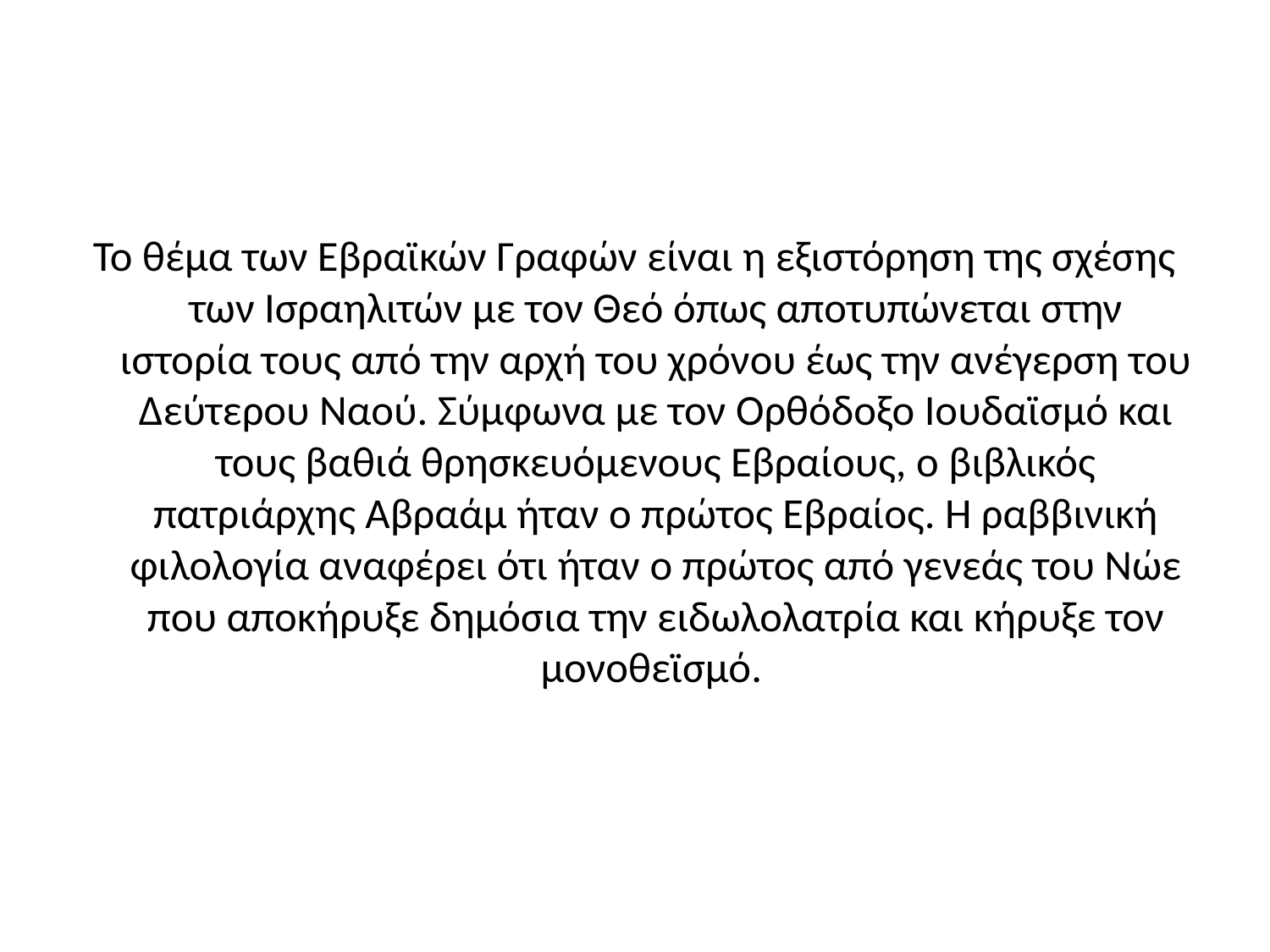

Το θέμα των Εβραϊκών Γραφών είναι η εξιστόρηση της σχέσης των Ισραηλιτών με τον Θεό όπως αποτυπώνεται στην ιστορία τους από την αρχή του χρόνου έως την ανέγερση του Δεύτερου Ναού. Σύμφωνα με τον Ορθόδοξο Ιουδαϊσμό και τους βαθιά θρησκευόμενους Εβραίους, ο βιβλικός πατριάρχης Αβραάμ ήταν ο πρώτος Εβραίος. Η ραββινική φιλολογία αναφέρει ότι ήταν ο πρώτος από γενεάς του Νώε που αποκήρυξε δημόσια την ειδωλολατρία και κήρυξε τον μονοθεϊσμό.